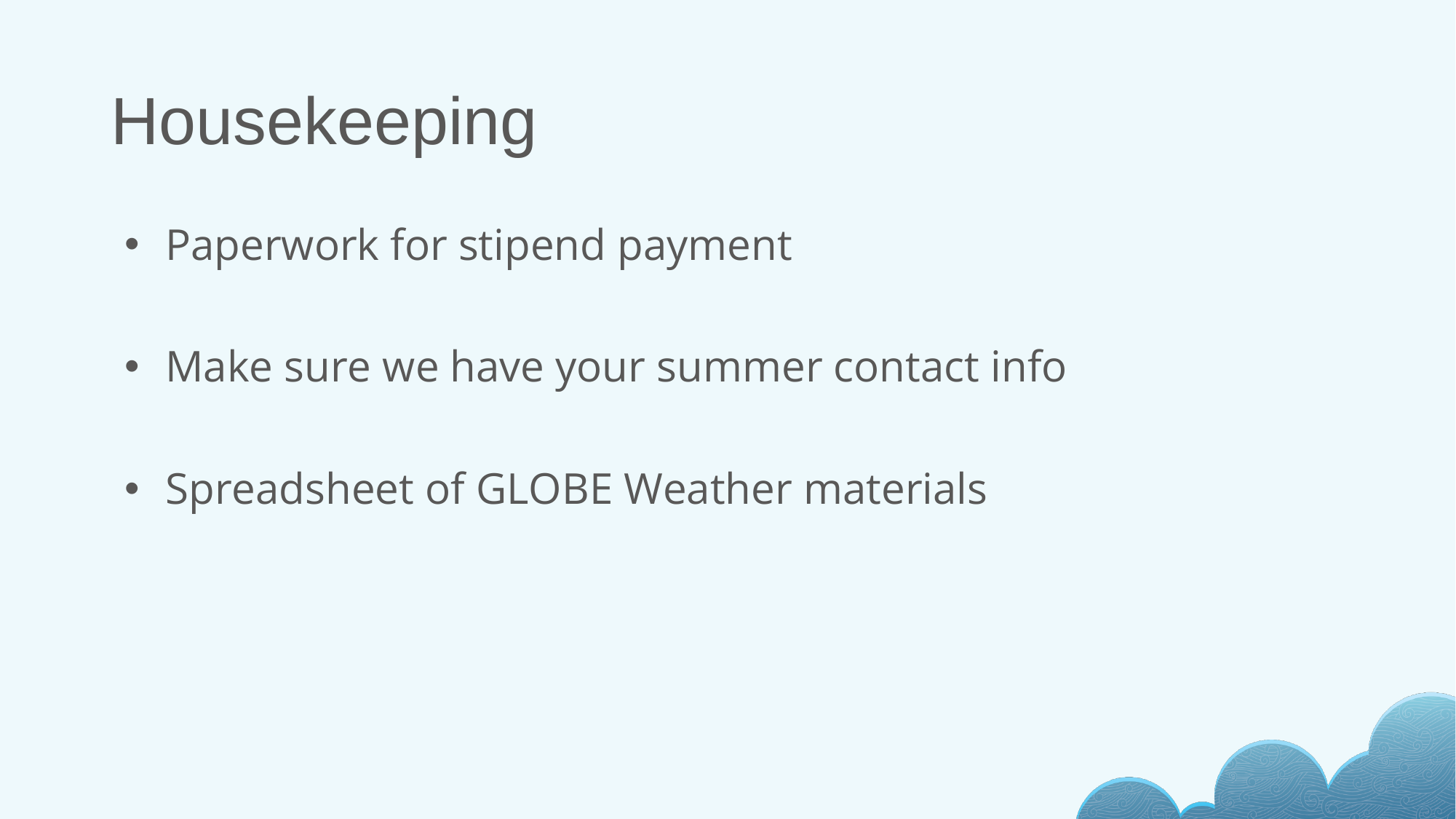

# Housekeeping
Paperwork for stipend payment

Make sure we have your summer contact info

Spreadsheet of GLOBE Weather materials